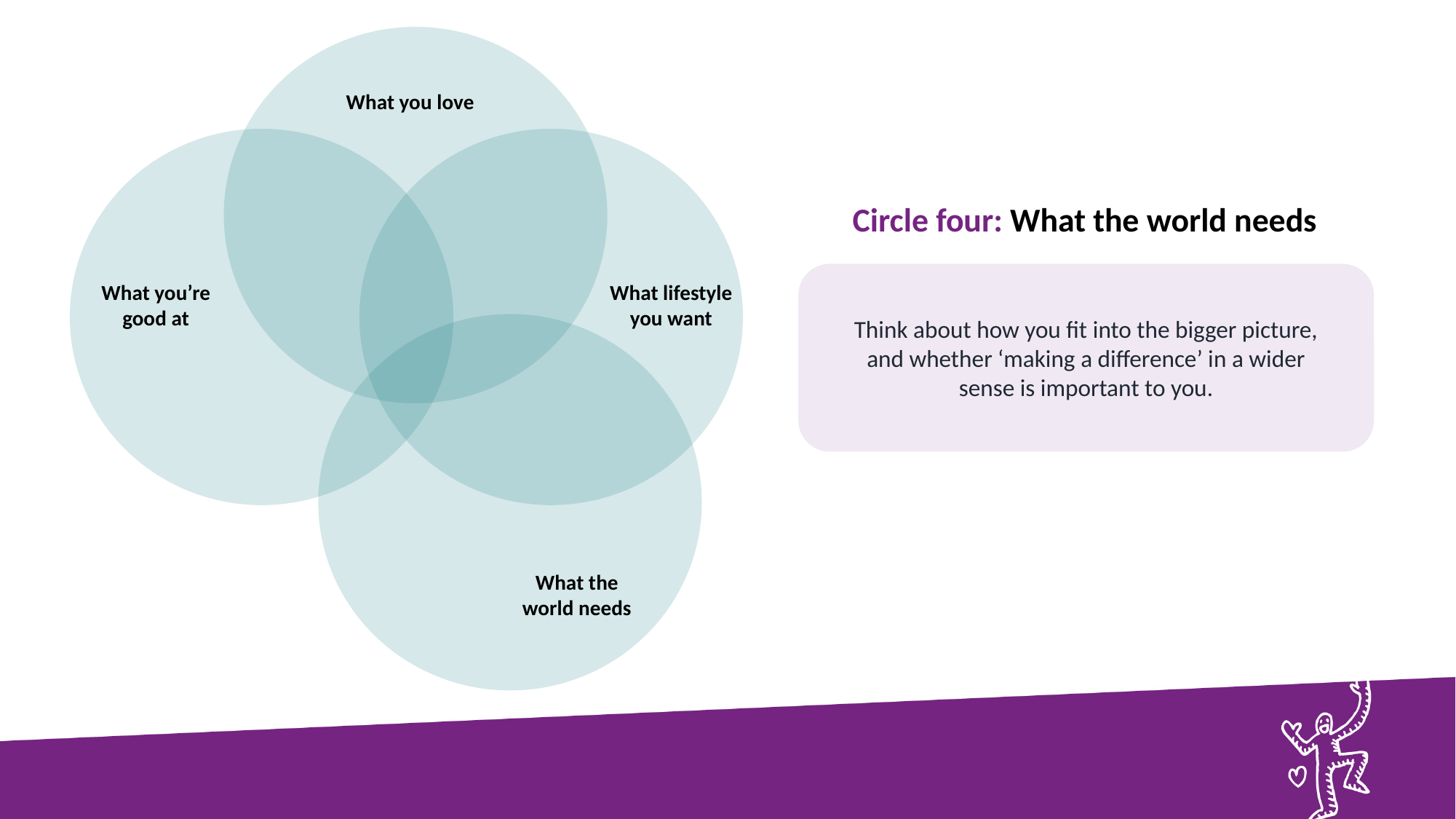

What you love

Circle four: What the world needs
Think about how you fit into the bigger picture, and whether ‘making a difference’ in a wider sense is important to you.
What you’re good at
What lifestyle you want

What the world needs